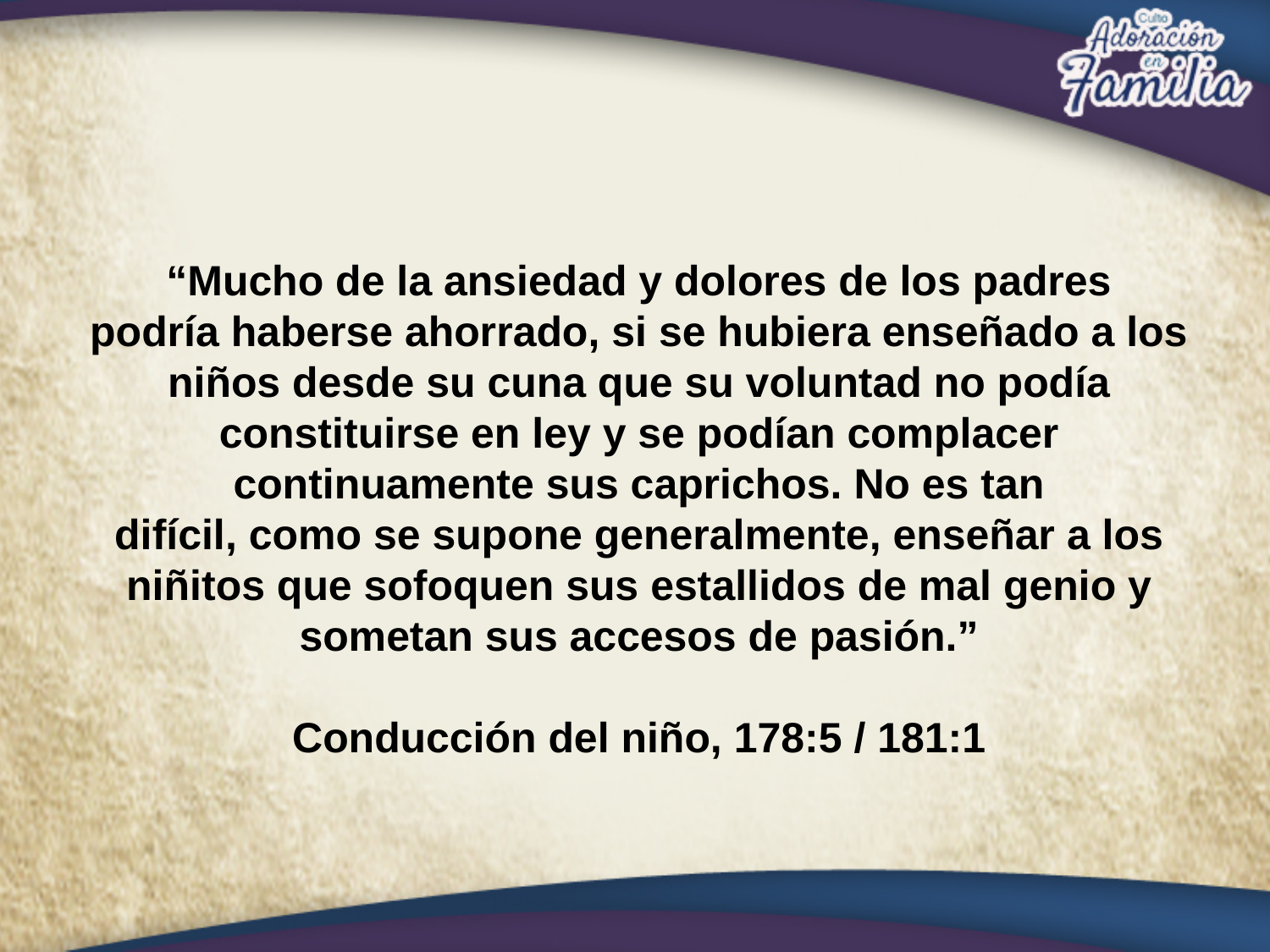

“Mucho de la ansiedad y dolores de los padres
podría haberse ahorrado, si se hubiera enseñado a los niños desde su cuna que su voluntad no podía constituirse en ley y se podían complacer continuamente sus caprichos. No es tan
difícil, como se supone generalmente, enseñar a los niñitos que sofoquen sus estallidos de mal genio y sometan sus accesos de pasión.”

Conducción del niño, 178:5 / 181:1